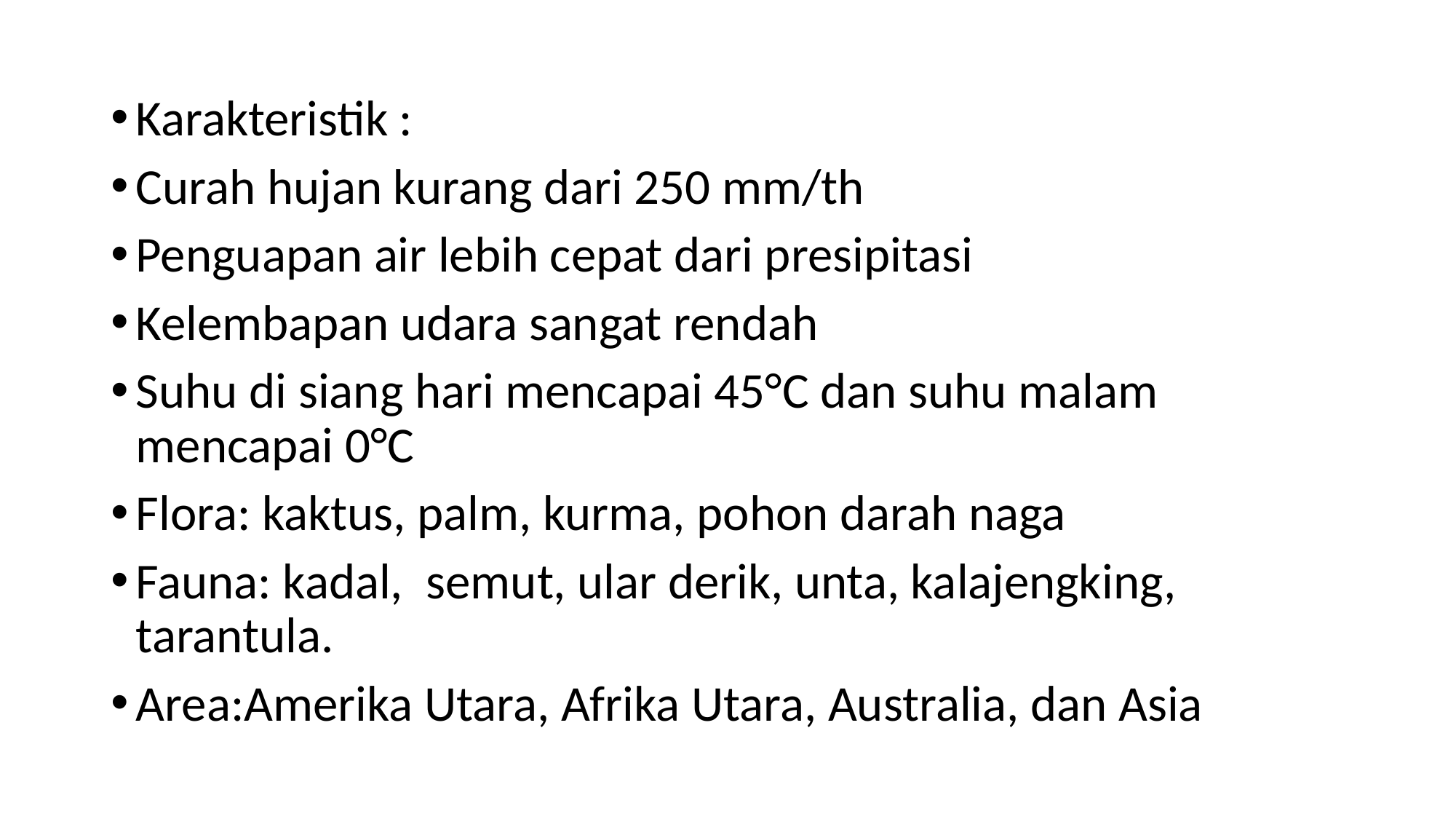

Karakteristik :
Curah hujan kurang dari 250 mm/th
Penguapan air lebih cepat dari presipitasi
Kelembapan udara sangat rendah
Suhu di siang hari mencapai 45°C dan suhu malam mencapai 0°C
Flora: kaktus, palm, kurma, pohon darah naga
Fauna: kadal,  semut, ular derik, unta, kalajengking, tarantula.
Area:Amerika Utara, Afrika Utara, Australia, dan Asia